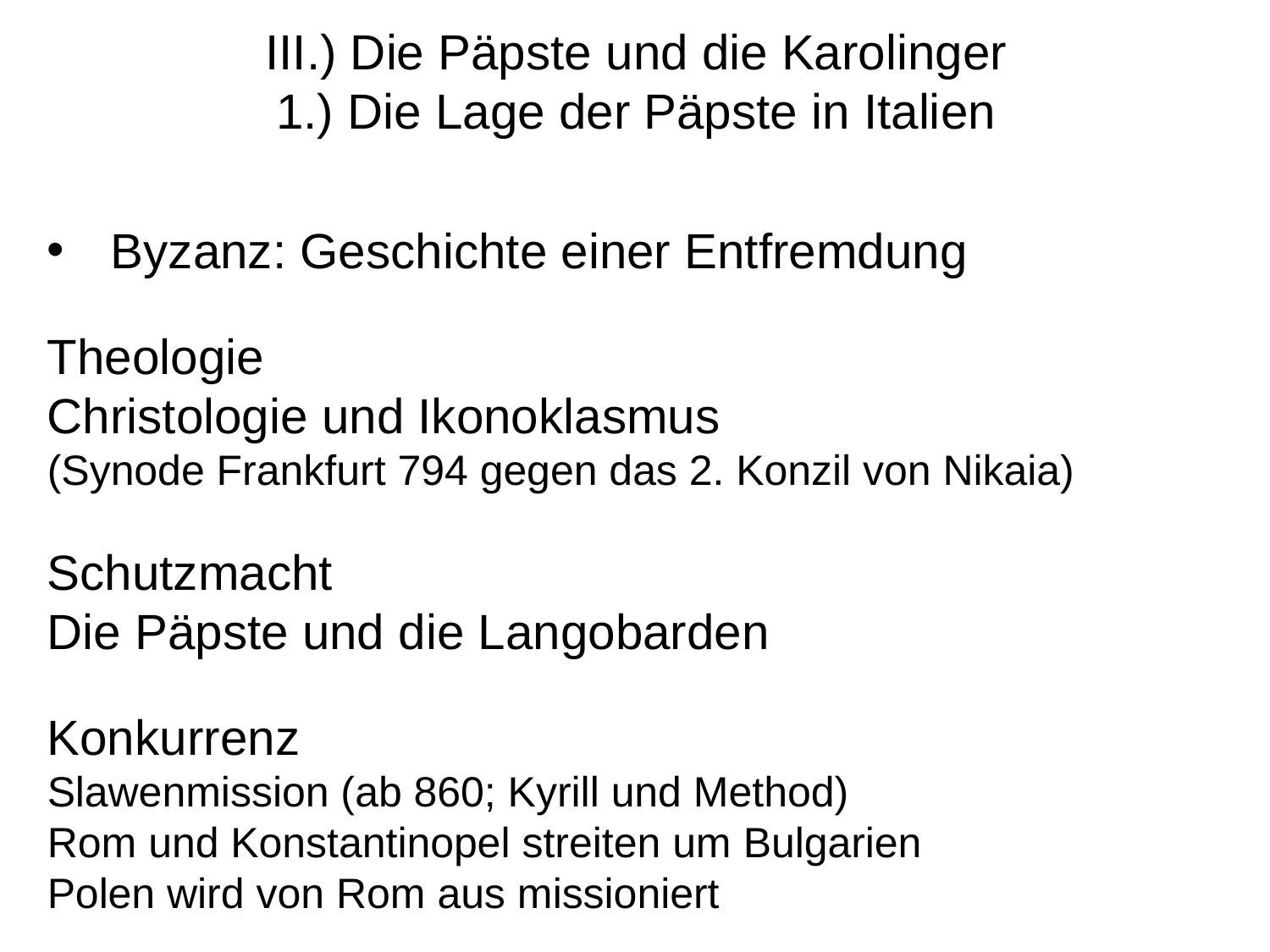

# III.) Die Päpste und die Karolinger 1.) Die Lage der Päpste in Italien

Byzanz: Geschichte einer Entfremdung

Theologie
Christologie und Ikonoklasmus
(Synode Frankfurt 794 gegen das 2. Konzil von Nikaia)

Schutzmacht
Die Päpste und die Langobarden

Konkurrenz
Slawenmission (ab 860; Kyrill und Method)
Rom und Konstantinopel streiten um Bulgarien
Polen wird von Rom aus missioniert